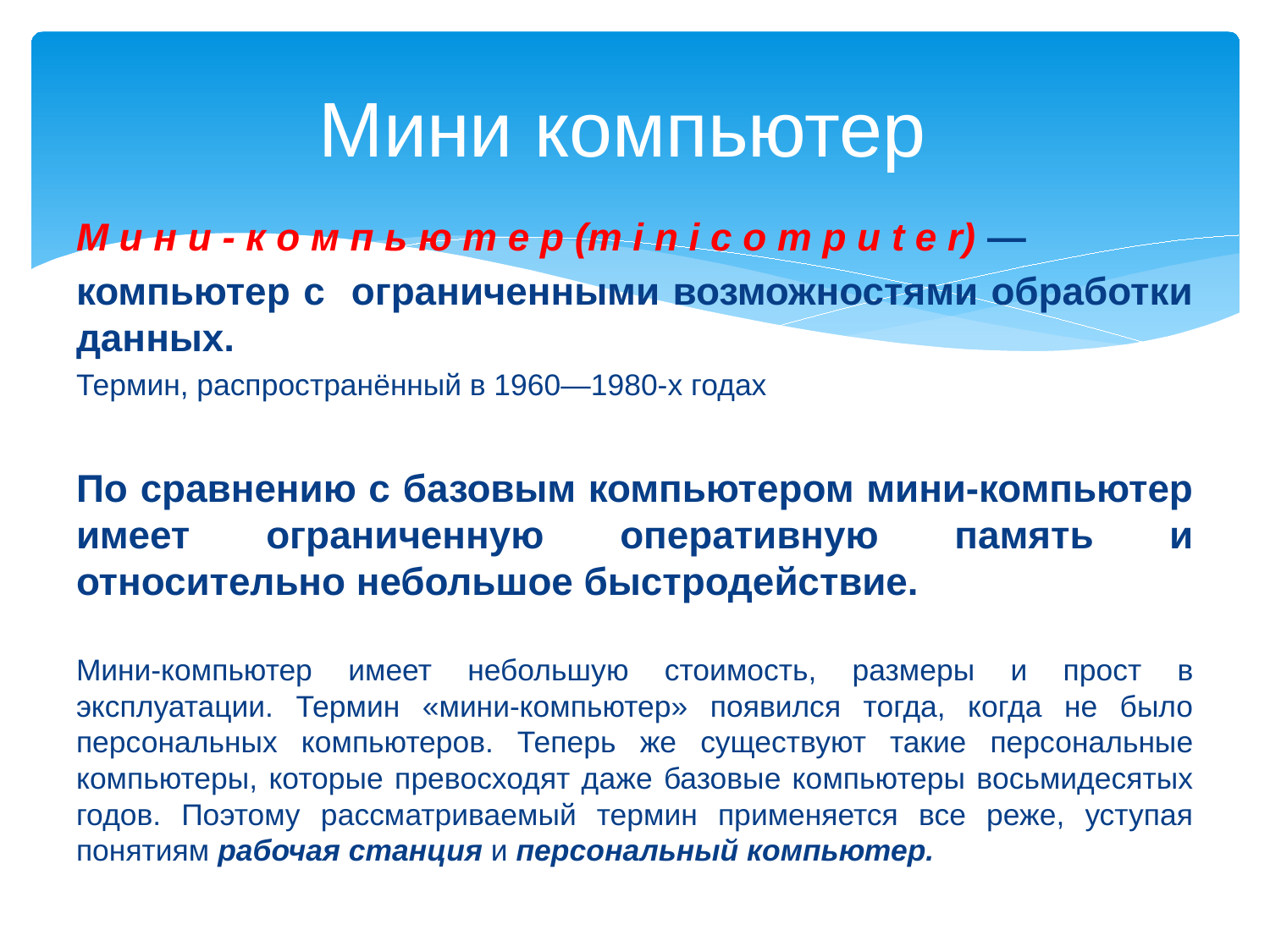

# Мини компьютер
М и н и - к о м п ь ю т е р (m i n i c o m p u t e r) —
компьютер с  ограниченными возможностями обработки данных.
Термин, распространённый в 1960—1980-х годах

По сравнению с базовым компьютером мини-компьютер имеет ограниченную оперативную память и относительно небольшое быстродействие.

Мини-компьютер имеет небольшую стоимость, размеры и прост в эксплуатации. Термин «мини-компьютер» появился тогда, когда не было персональных компьютеров. Теперь же существуют такие персональные компьютеры, которые превосходят даже базовые компьютеры восьмидесятых годов. Поэтому рассматриваемый термин применяется все реже, уступая понятиям рабочая станция и персональный компьютер.